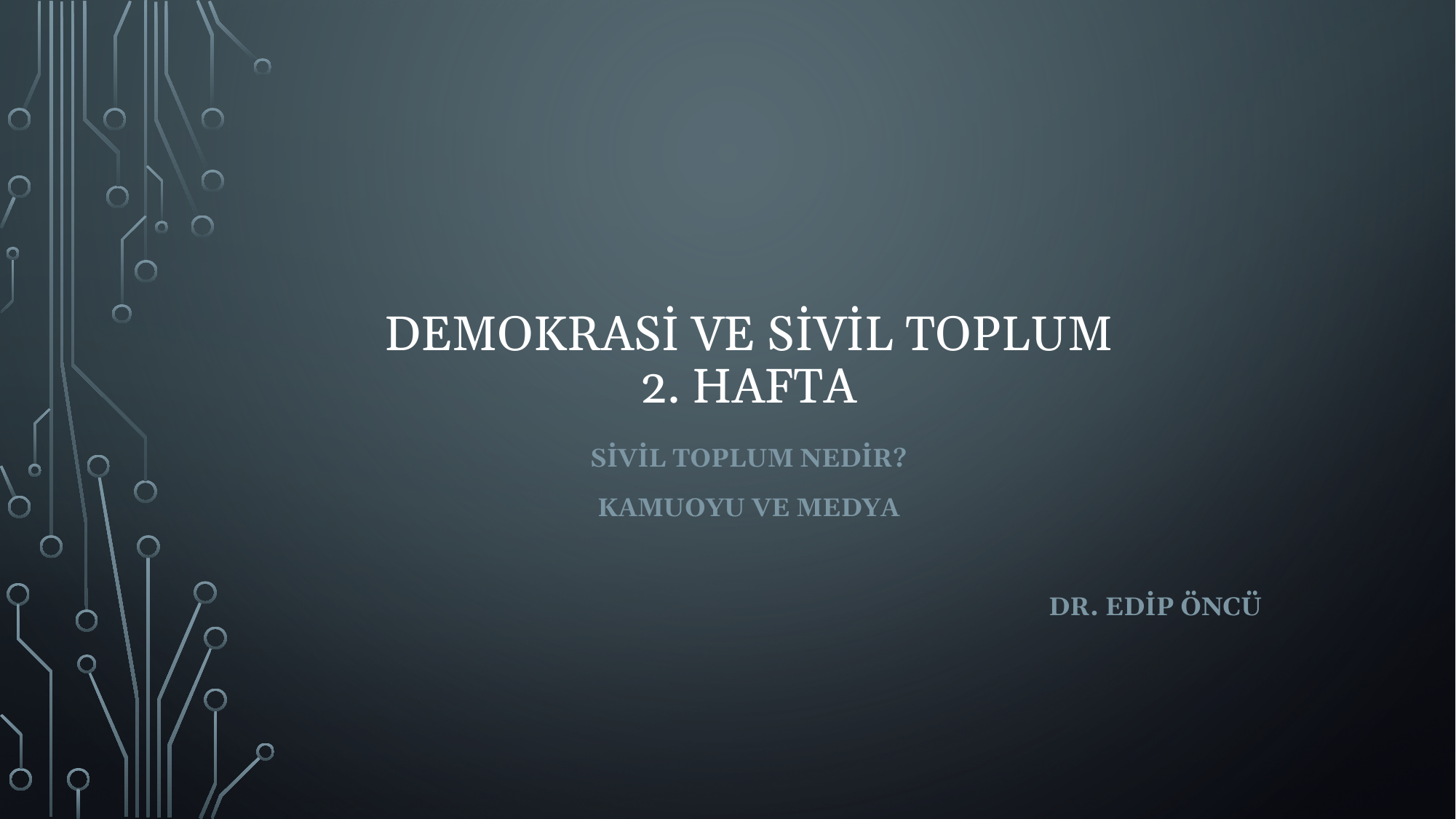

# Demokrasi ve sivil toplum 2. hafta
Sivil Toplum nedir?
Kamuoyu ve medya

Dr. Edip öncü